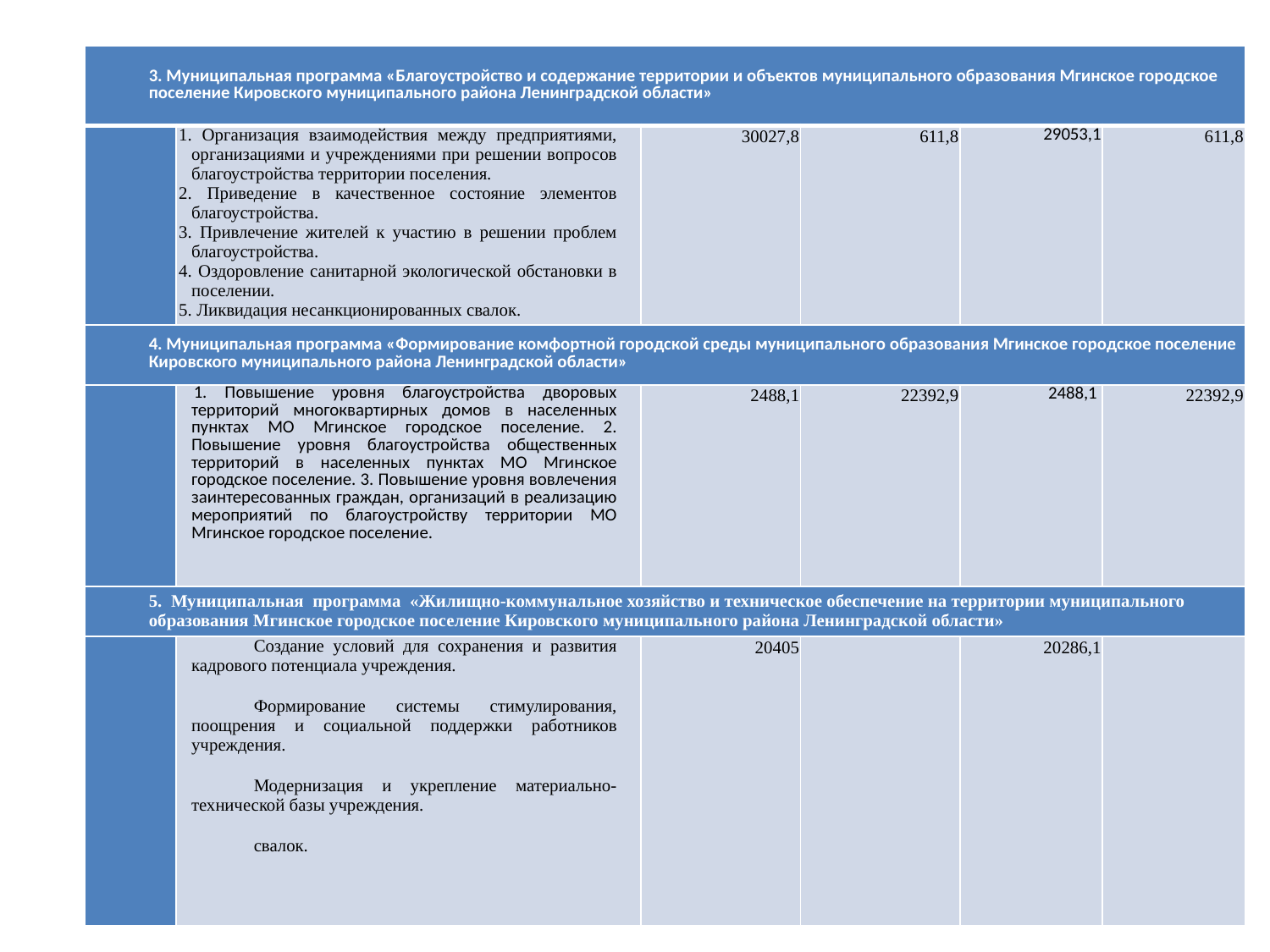

| 3. Муниципальная программа «Благоустройство и содержание территории и объектов муниципального образования Мгинское городское поселение Кировского муниципального района Ленинградской области» |  |  |  |  |  |
| --- | --- | --- | --- | --- | --- |
|  | 1. Организация взаимодействия между предприятиями, организациями и учреждениями при решении вопросов благоустройства территории поселения. 2. Приведение в качественное состояние элементов благоустройства. 3. Привлечение жителей к участию в решении проблем благоустройства. 4. Оздоровление санитарной экологической обстановки в поселении. 5. Ликвидация несанкционированных свалок. | 30027,8 | 611,8 | 29053,1 | 611,8 |
| 4. Муниципальная программа «Формирование комфортной городской среды муниципального образования Мгинское городское поселение Кировского муниципального района Ленинградской области» |  |  |  |  |  |
|  | 1. Повышение уровня благоустройства дворовых территорий многоквартирных домов в населенных пунктах МО Мгинское городское поселение. 2. Повышение уровня благоустройства общественных территорий в населенных пунктах МО Мгинское городское поселение. 3. Повышение уровня вовлечения заинтересованных граждан, организаций в реализацию мероприятий по благоустройству территории МО Мгинское городское поселение. | 2488,1 | 22392,9 | 2488,1 | 22392,9 |
| 5. Муниципальная программа «Жилищно-коммунальное хозяйство и техническое обеспечение на территории муниципального образования Мгинское городское поселение Кировского муниципального района Ленинградской области» |  |  |  |  |  |
|  | Создание условий для сохранения и развития кадрового потенциала учреждения. Формирование системы стимулирования, поощрения и социальной поддержки работников учреждения. Модернизация и укрепление материально-технической базы учреждения. свалок. | 20405 |  | 20286,1 |  |